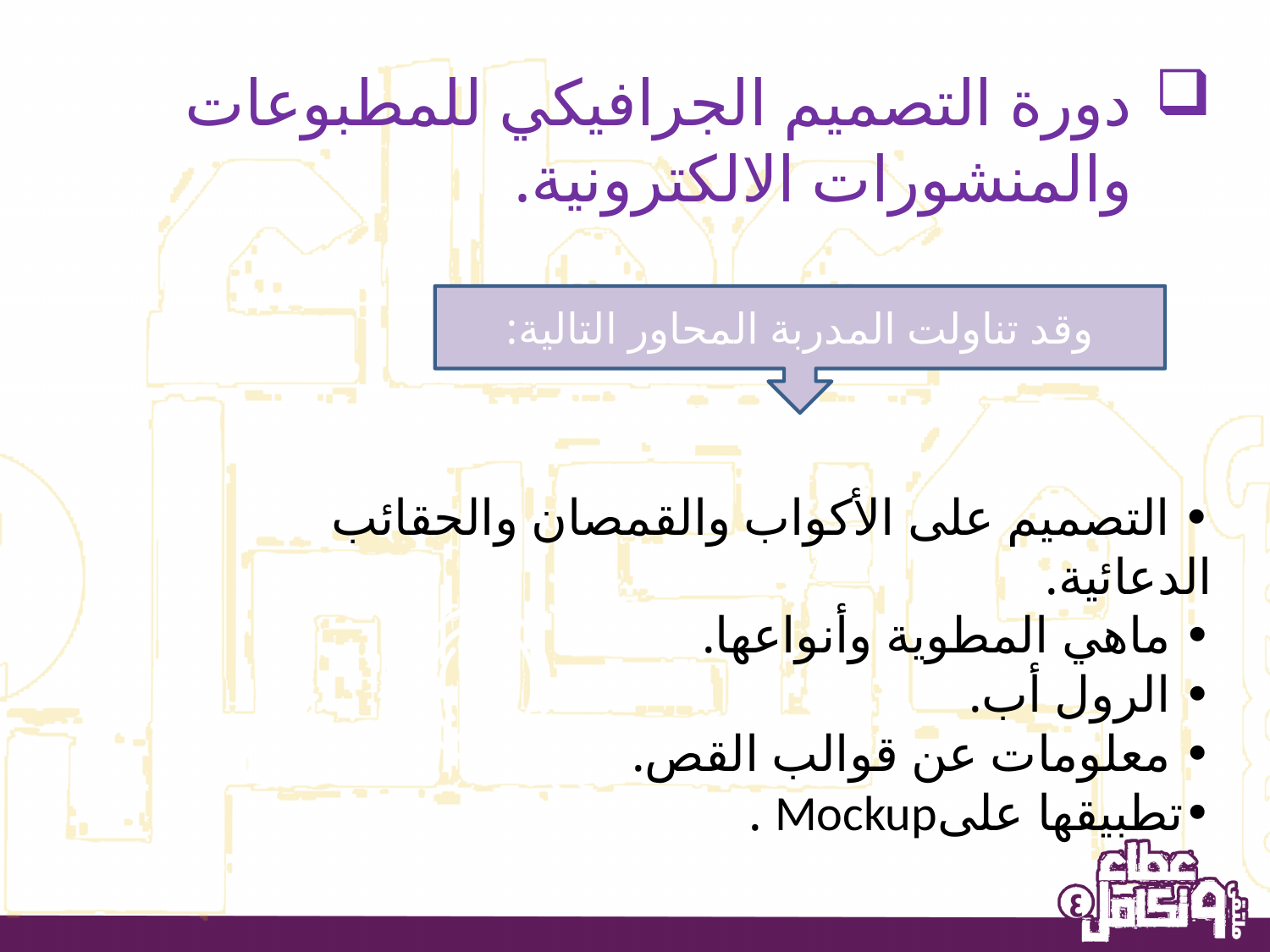

دورة التصميم الجرافيكي للمطبوعات والمنشورات الالكترونية.

• التصميم على الأكواب والقمصان والحقائب الدعائية.
• ماهي المطوية وأنواعها.
• الرول أب.
• معلومات عن قوالب القص.
•تطبيقها علىMockup .

وقد تناولت المدربة المحاور التالية: